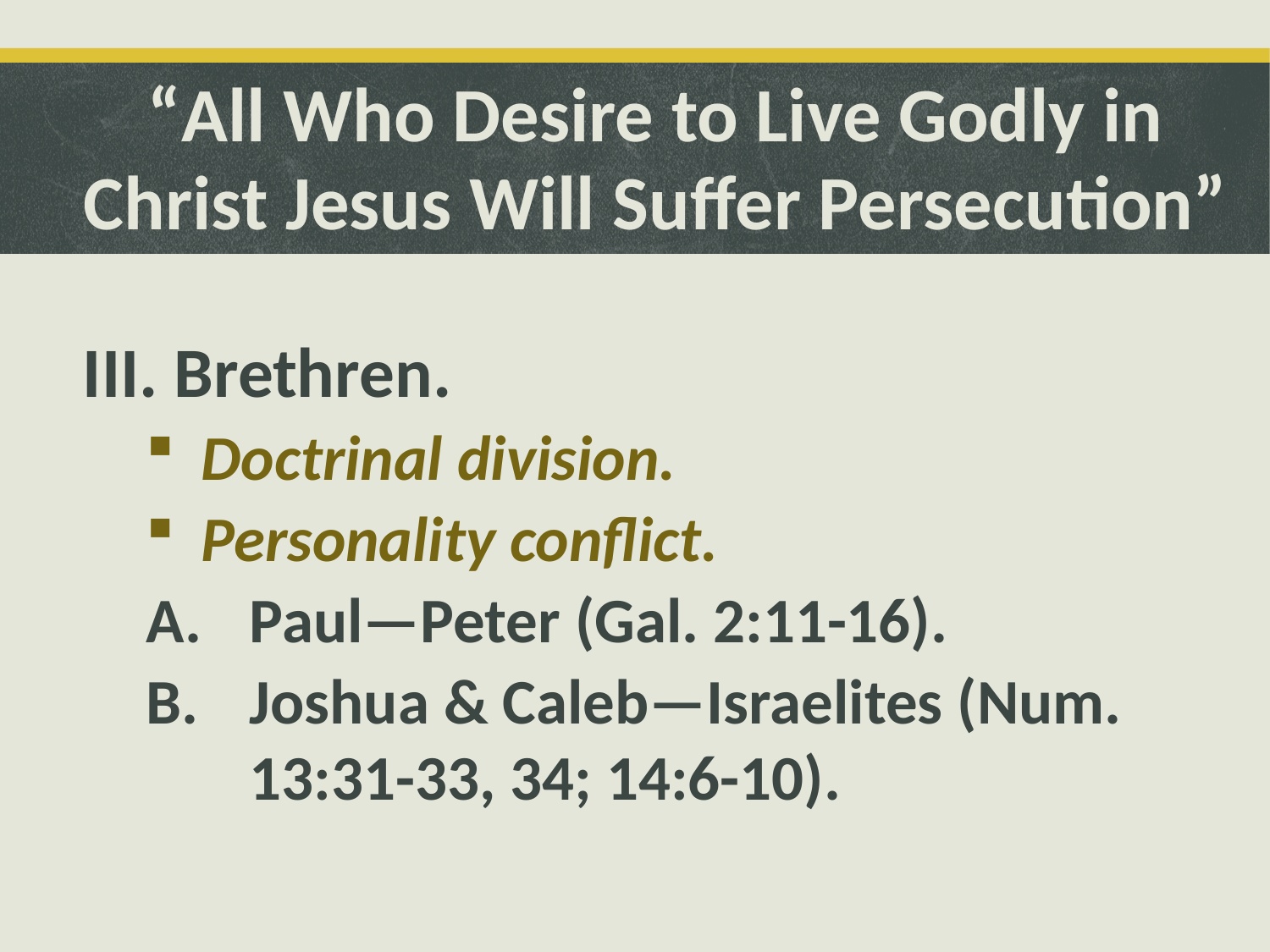

# “All Who Desire to Live Godly in Christ Jesus Will Suffer Persecution”
III. Brethren.
Doctrinal division.
Personality conflict.
Paul—Peter (Gal. 2:11-16).
Joshua & Caleb—Israelites (Num. 13:31-33, 34; 14:6-10).